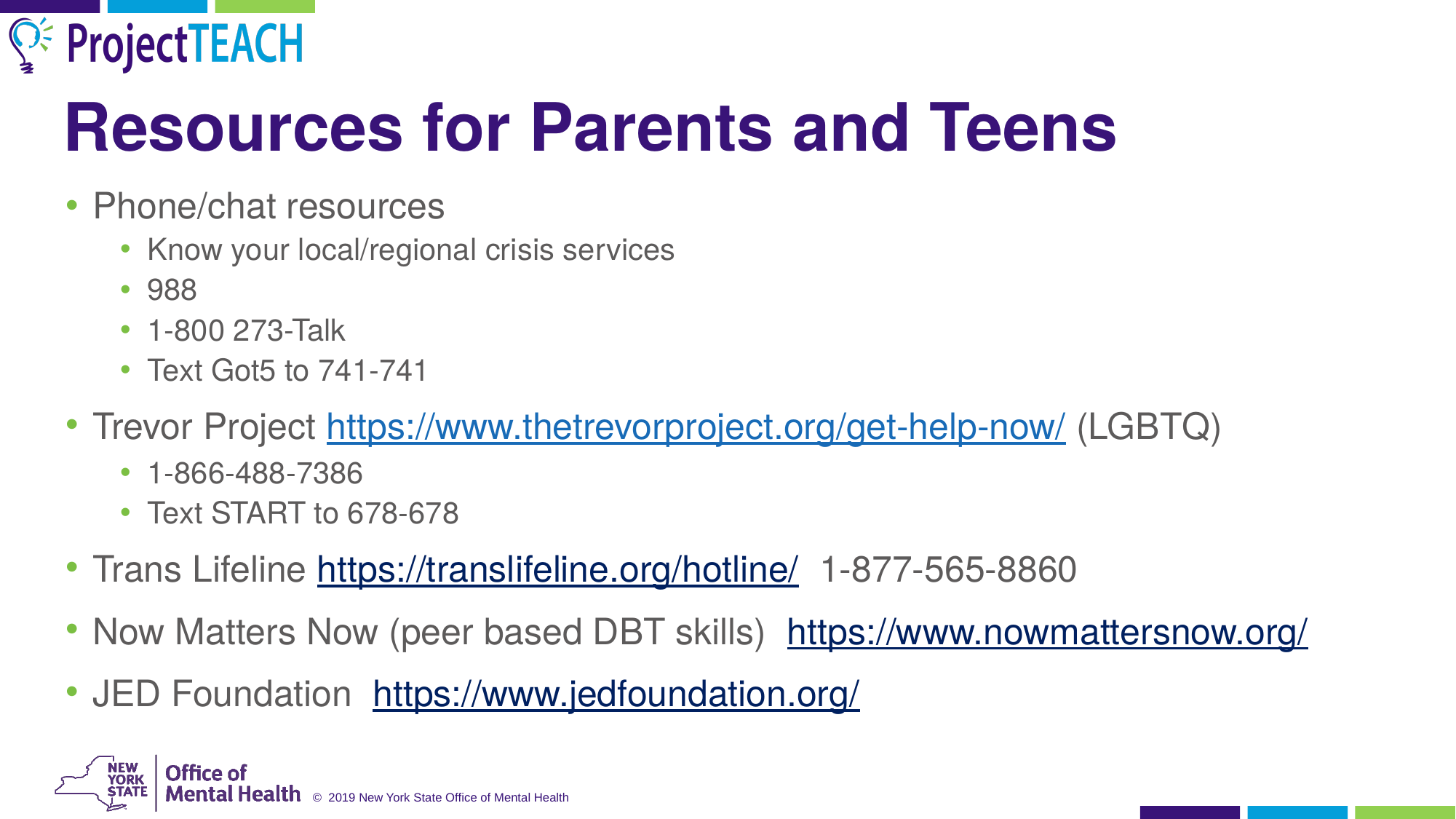

# Resources for Parents and Teens
Phone/chat resources
Know your local/regional crisis services
988
1-800 273-Talk
Text Got5 to 741-741
Trevor Project https://www.thetrevorproject.org/get-help-now/ (LGBTQ)
1-866-488-7386
Text START to 678-678
Trans Lifeline https://translifeline.org/hotline/  1-877-565-8860
Now Matters Now (peer based DBT skills)  https://www.nowmattersnow.org/
JED Foundation  https://www.jedfoundation.org/